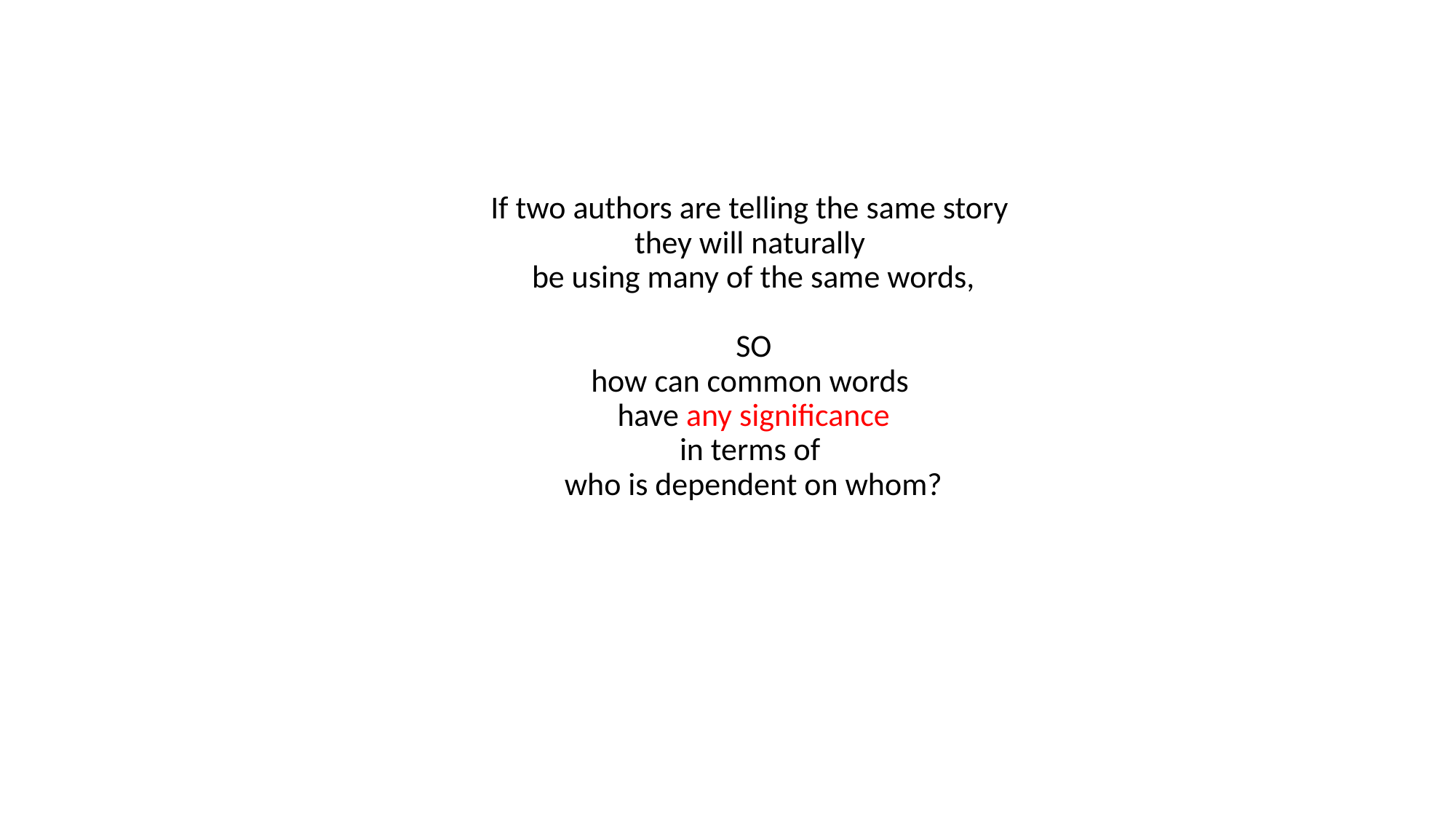

# If two authors are telling the same story they will naturally be using many of the same words, SO how can common words have any significance in terms of who is dependent on whom?